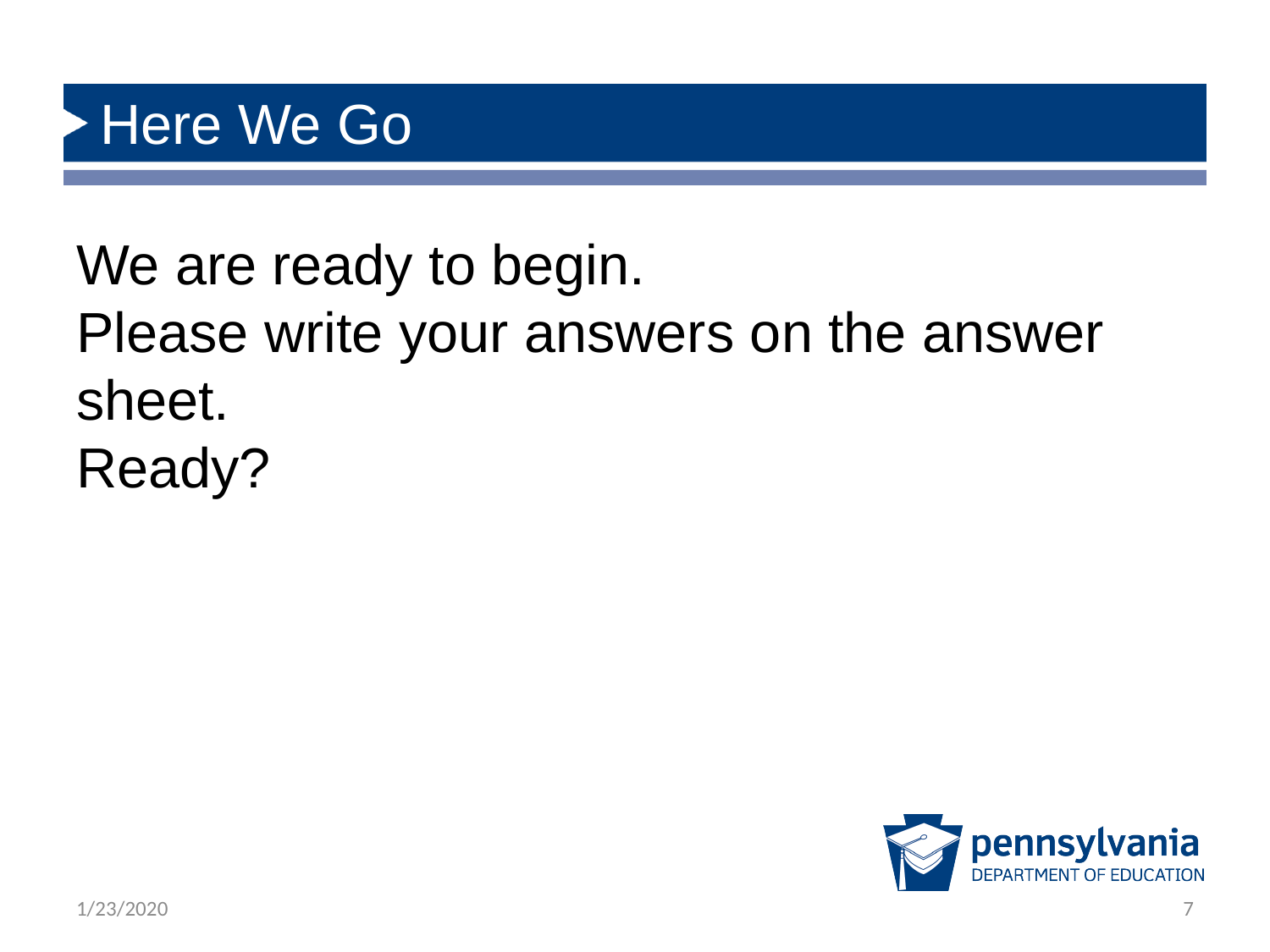

# Here We Go
We are ready to begin.
Please write your answers on the answer sheet.
Ready?
1/23/2020
7